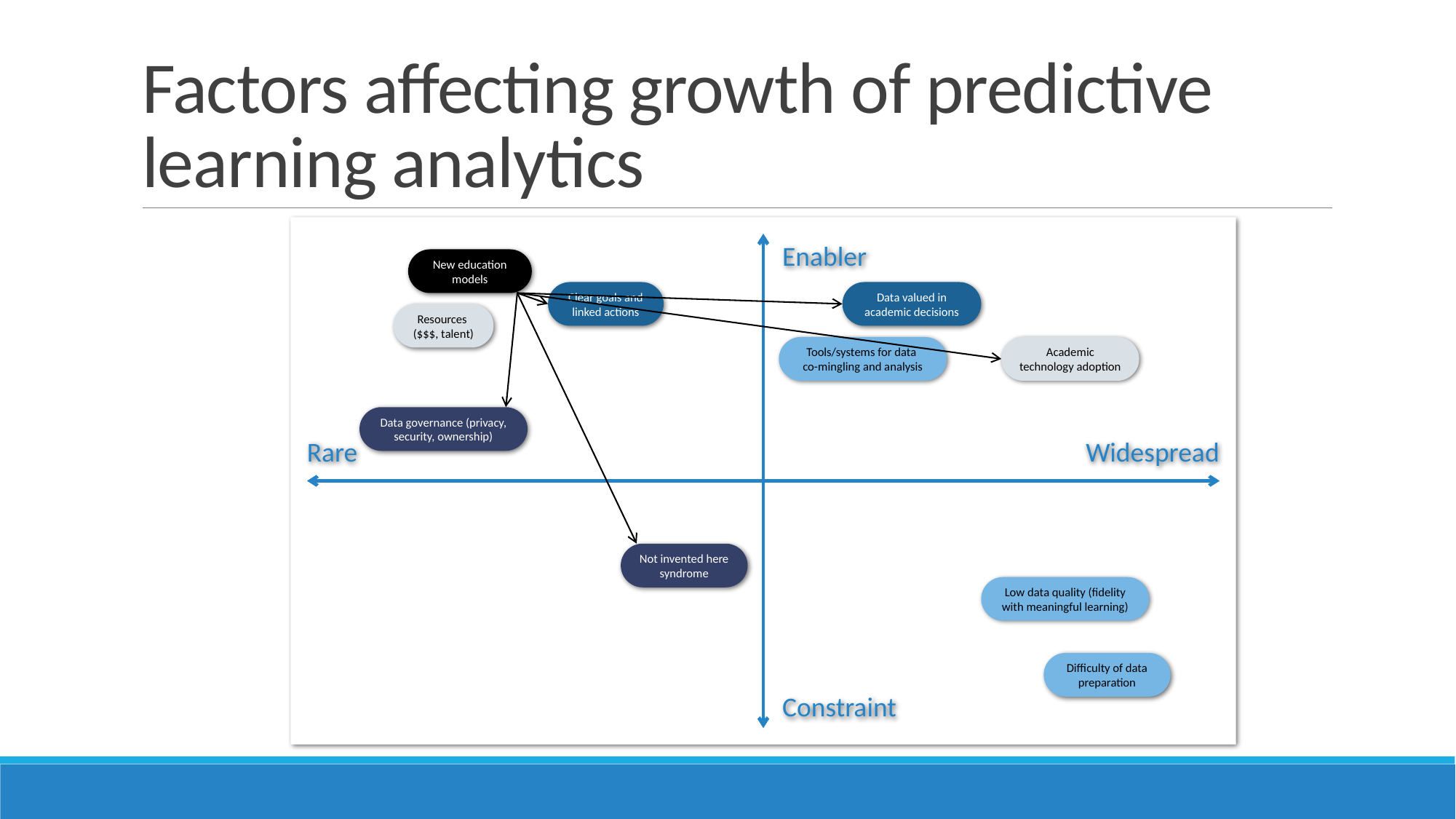

# Factors affecting growth of predictive learning analytics

Enabler
New education models
Clear goals and linked actions
Data valued in academic decisions
Resources
($$$, talent)
Tools/systems for data
co-mingling and analysis
Academic technology adoption
Data governance (privacy, security, ownership)
Rare
Widespread

Not invented here syndrome
Low data quality (fidelity with meaningful learning)
Difficulty of data preparation
Constraint